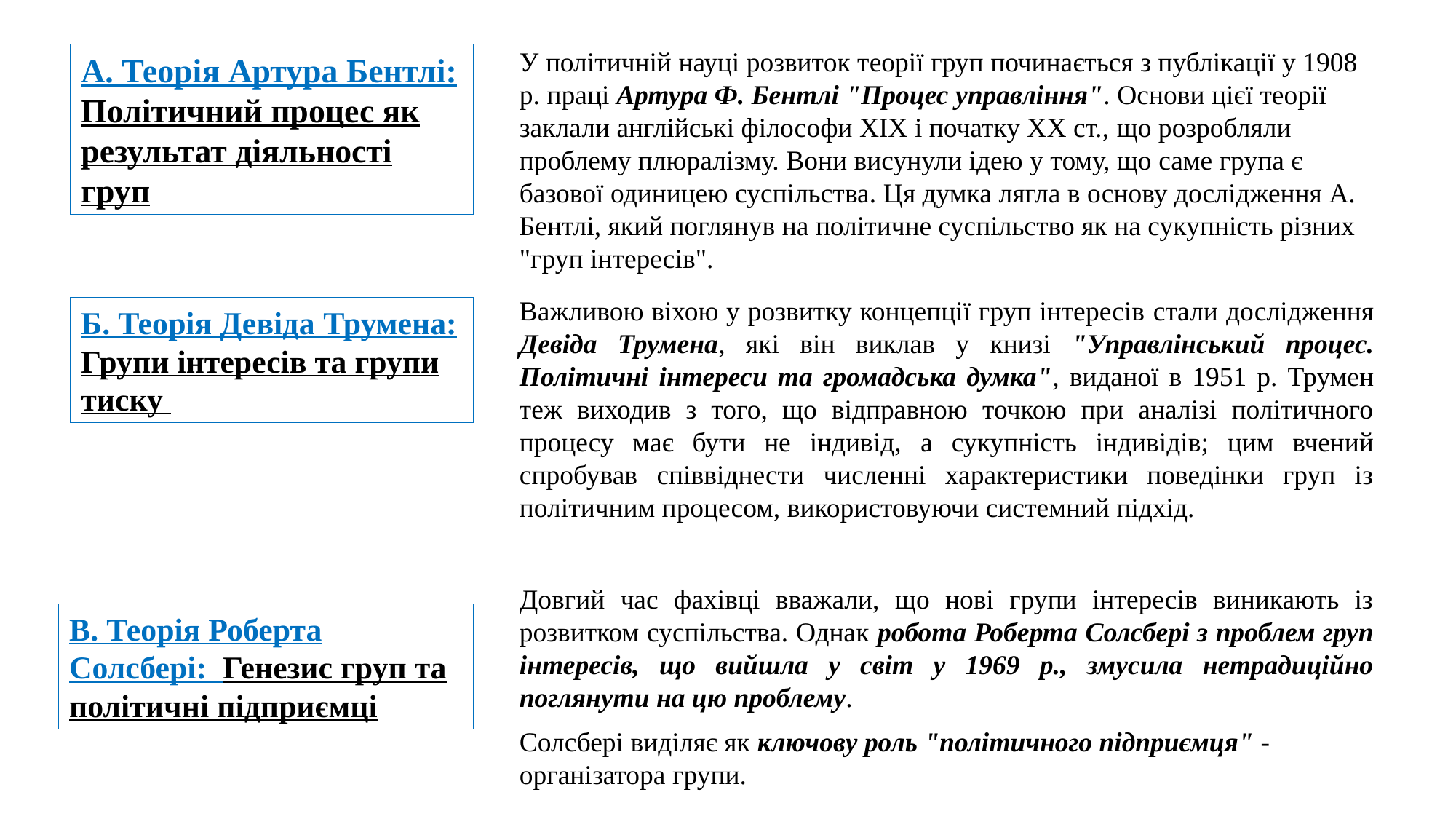

У політичній науці розвиток теорії груп починається з публікації у 1908 р. праці Артура Ф. Бентлі "Процес управління". Основи цієї теорії заклали англійські філософи XIX і початку XX ст., що розробляли проблему плюралізму. Вони висунули ідею у тому, що саме група є базової одиницею суспільства. Ця думка лягла в основу дослідження А. Бентлі, який поглянув на політичне суспільство як на сукупність різних "груп інтересів".
А. Теорія Артура Бентлі: Політичний процес як результат діяльності груп
Важливою віхою у розвитку концепції груп інтересів стали дослідження Девіда Трумена, які він виклав у книзі "Управлінський процес. Політичні інтереси та громадська думка", виданої в 1951 р. Трумен теж виходив з того, що відправною точкою при аналізі політичного процесу має бути не індивід, а сукупність індивідів; цим вчений спробував співвіднести численні характеристики поведінки груп із політичним процесом, використовуючи системний підхід.
Б. Теорія Девіда Трумена: Групи інтересів та групи тиску
Довгий час фахівці вважали, що нові групи інтересів виникають із розвитком суспільства. Однак робота Роберта Солсбері з проблем груп інтересів, що вийшла у світ у 1969 р., змусила нетрадиційно поглянути на цю проблему.
В. Теорія Роберта Солсбері:  Генезис груп та політичні підприємці
Солсбері виділяє як ключову роль "політичного підприємця" - організатора групи.